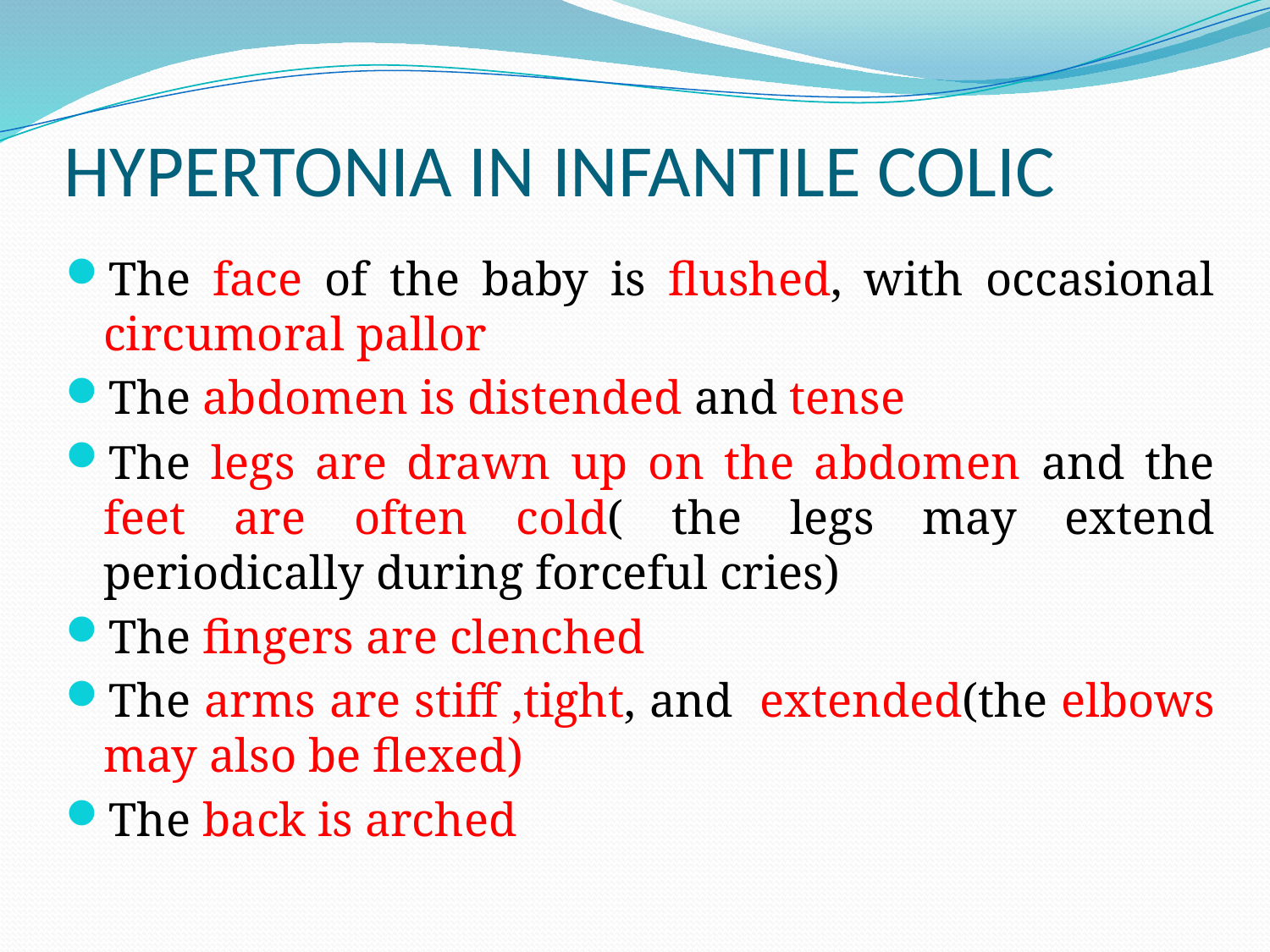

# HYPERTONIA IN INFANTILE COLIC
The face of the baby is flushed, with occasional circumoral pallor
The abdomen is distended and tense
The legs are drawn up on the abdomen and the feet are often cold( the legs may extend periodically during forceful cries)
The fingers are clenched
The arms are stiff ,tight, and  extended(the elbows may also be flexed)
The back is arched